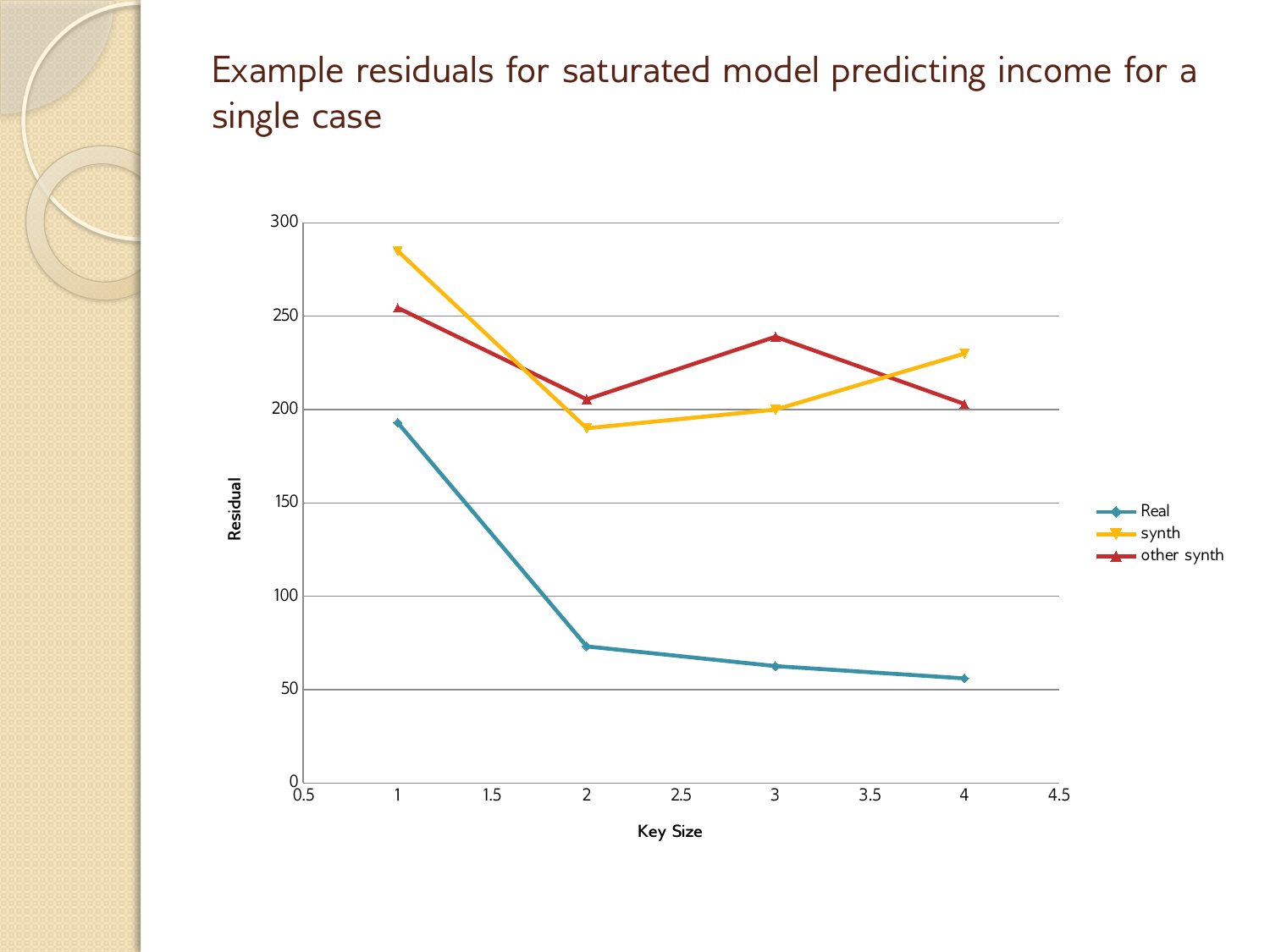

# Example residuals for saturated model predicting income for a single case

### Chart:

| Category | Real | synth | other synth |
|---|---|---|---|